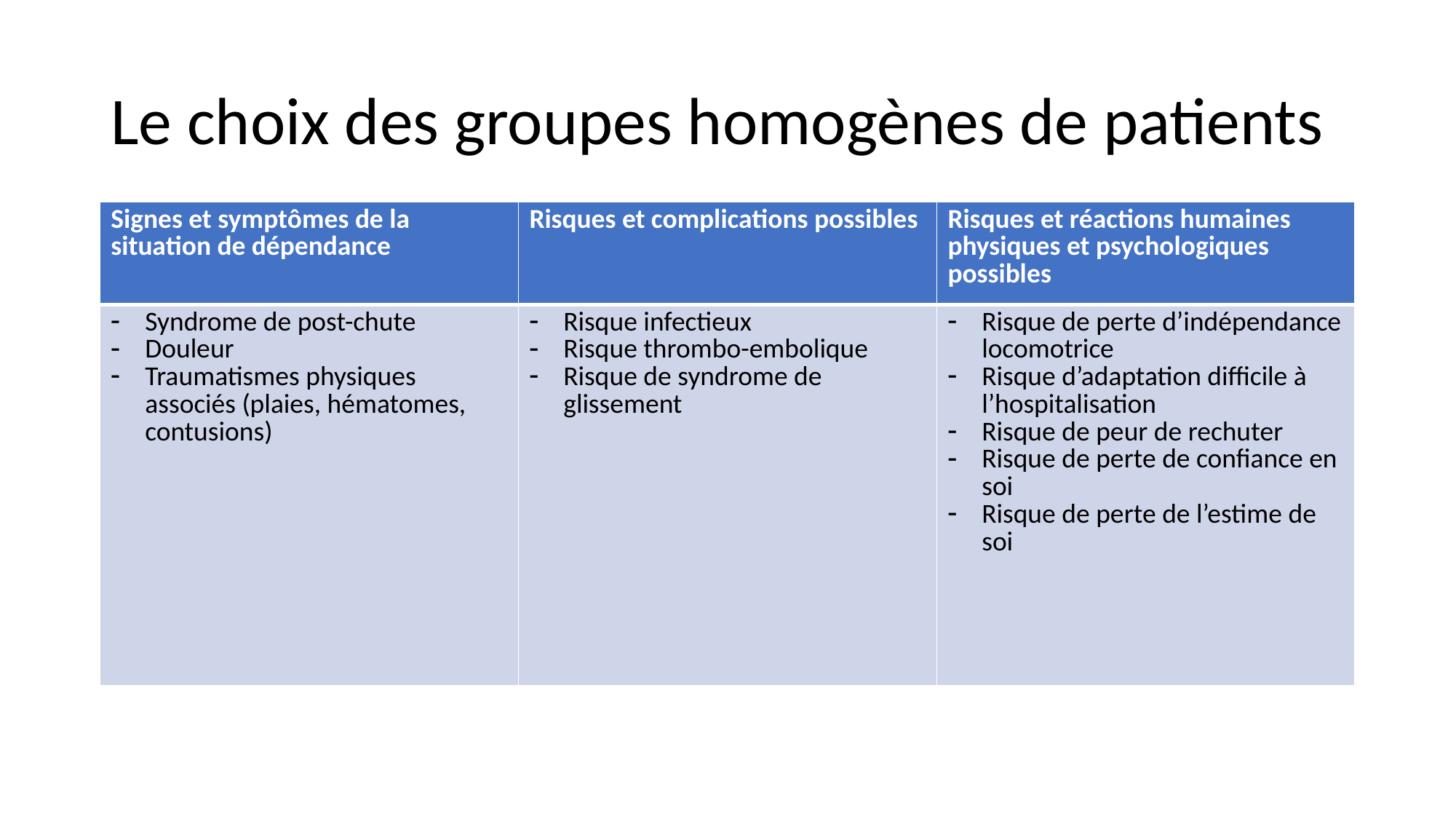

# Le choix des groupes homogènes de patients
| Signes et symptômes de la situation de dépendance | Risques et complications possibles | Risques et réactions humaines physiques et psychologiques possibles |
| --- | --- | --- |
| Syndrome de post-chute Douleur Traumatismes physiques associés (plaies, hématomes, contusions) | Risque infectieux Risque thrombo-embolique Risque de syndrome de glissement | Risque de perte d’indépendance locomotrice Risque d’adaptation difficile à l’hospitalisation Risque de peur de rechuter Risque de perte de confiance en soi Risque de perte de l’estime de soi |